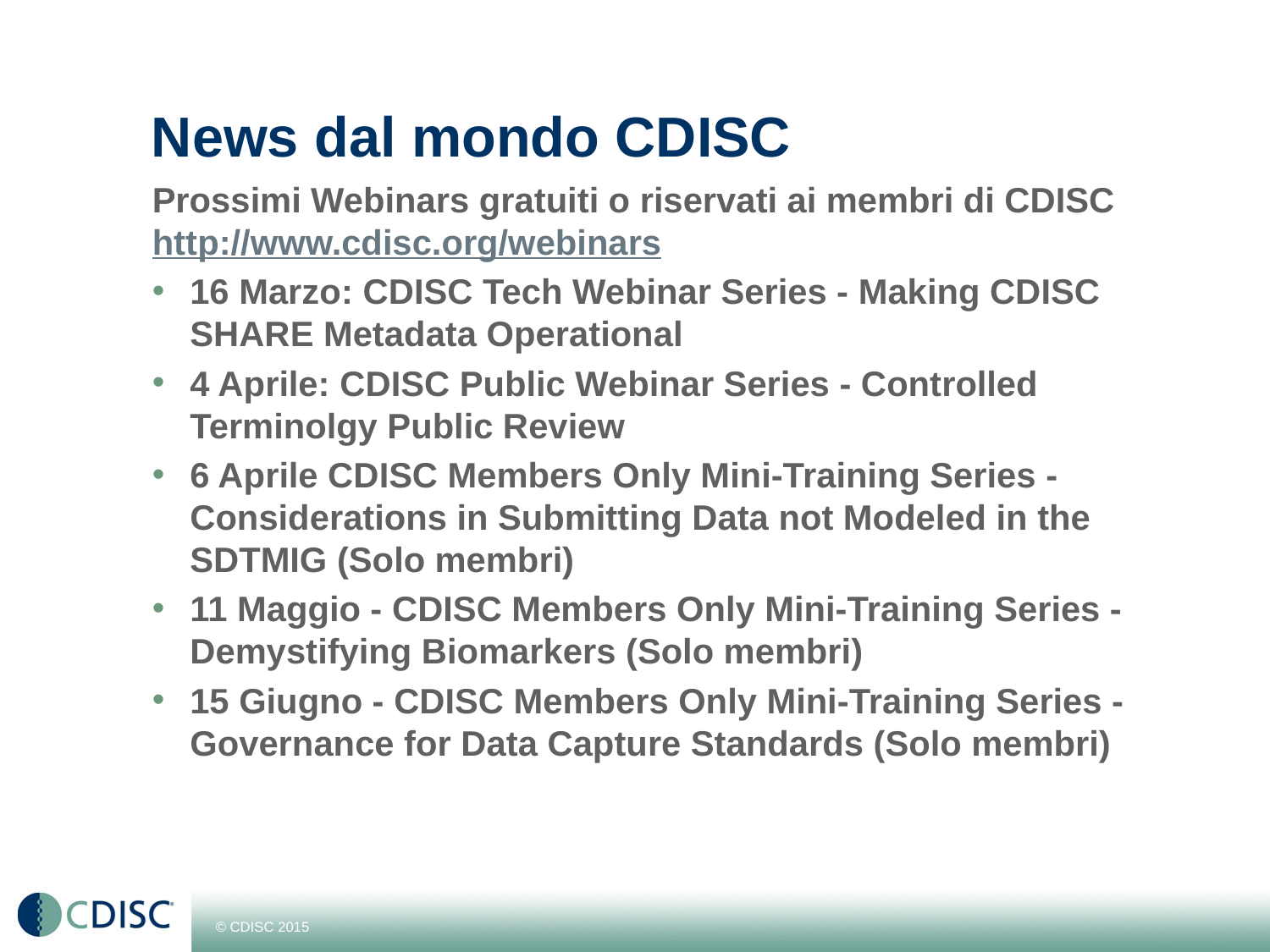

# News dal mondo CDISC
Prossimi Webinars gratuiti o riservati ai membri di CDISC http://www.cdisc.org/webinars
16 Marzo: CDISC Tech Webinar Series - Making CDISC SHARE Metadata Operational
4 Aprile: CDISC Public Webinar Series - Controlled Terminolgy Public Review
6 Aprile CDISC Members Only Mini-Training Series - Considerations in Submitting Data not Modeled in the SDTMIG (Solo membri)
11 Maggio - CDISC Members Only Mini-Training Series - Demystifying Biomarkers (Solo membri)
15 Giugno - CDISC Members Only Mini-Training Series - Governance for Data Capture Standards (Solo membri)